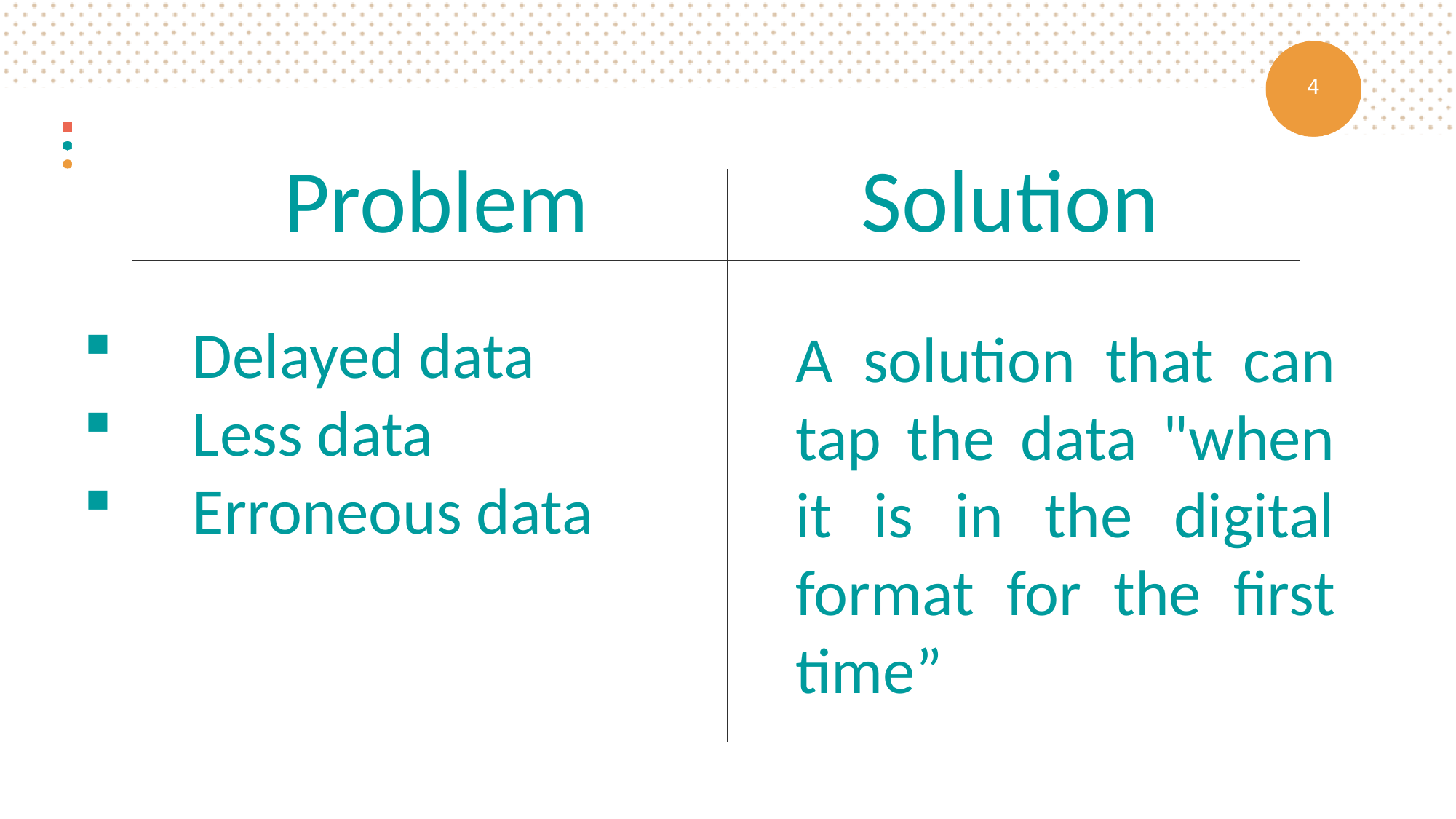

Solution
Problem
Delayed data
Less data
Erroneous data
A solution that can tap the data "when it is in the digital format for the first time”